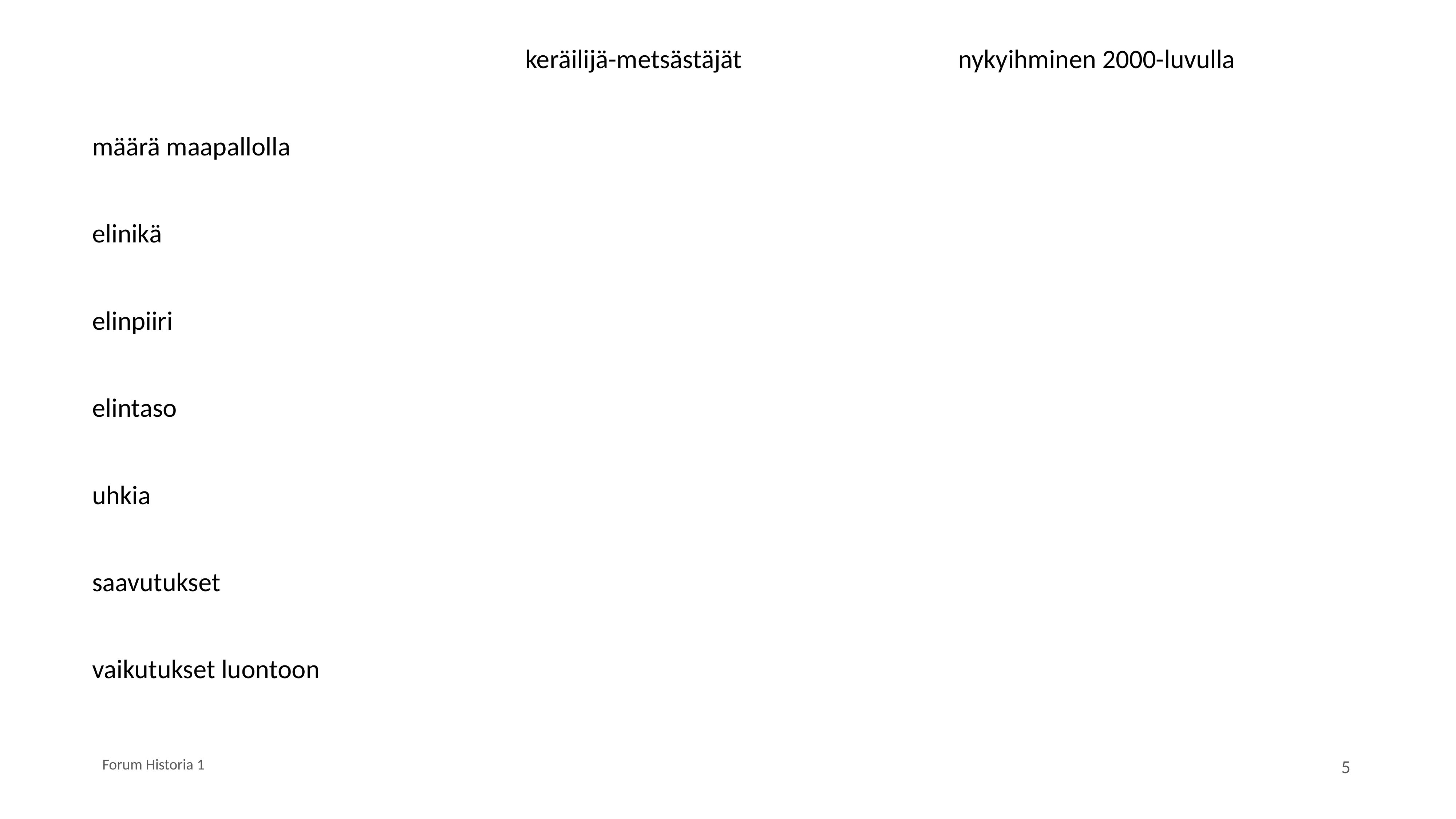

|  | keräilijä-metsästäjät | nykyihminen 2000-luvulla |
| --- | --- | --- |
| määrä maapallolla |  |  |
| elinikä |  |  |
| elinpiiri |  |  |
| elintaso |  |  |
| uhkia |  |  |
| saavutukset |  |  |
| vaikutukset luontoon |  |  |

Forum Historia 1
5